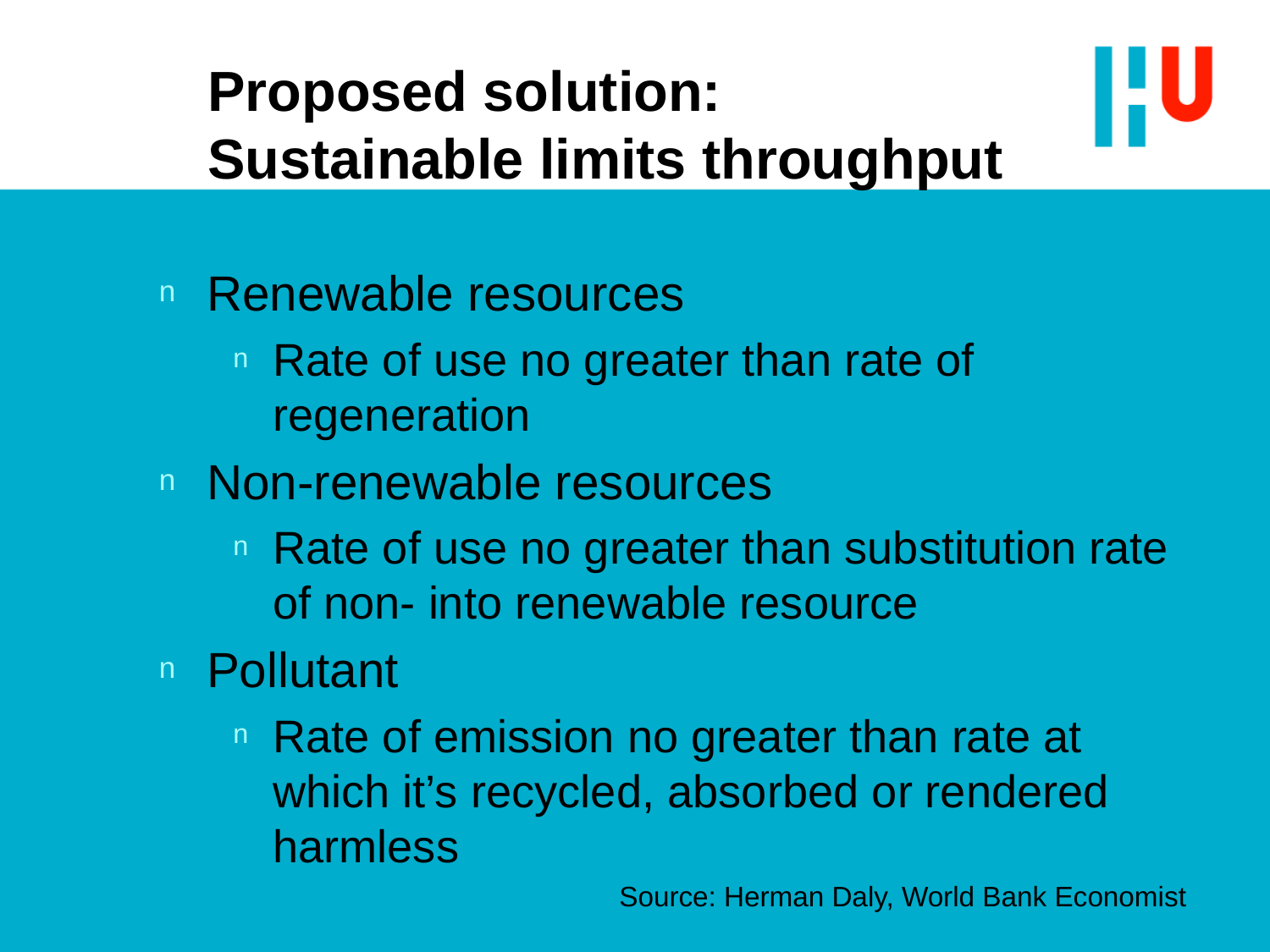

# Proposed solution: Sustainable limits throughput
Renewable resources
Rate of use no greater than rate of regeneration
Non-renewable resources
Rate of use no greater than substitution rate of non- into renewable resource
Pollutant
Rate of emission no greater than rate at which it’s recycled, absorbed or rendered harmless
Source: Herman Daly, World Bank Economist